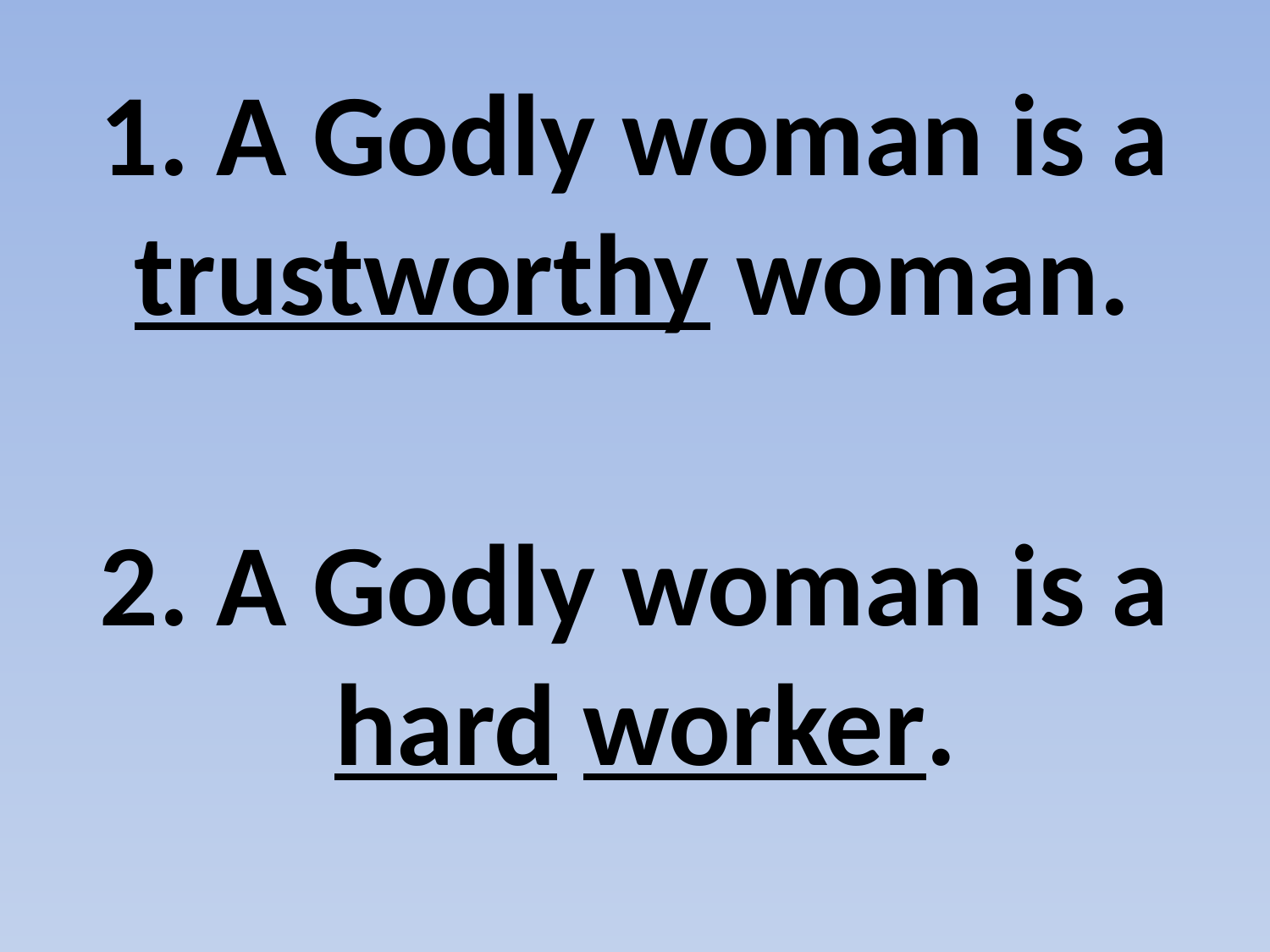

#
1. A Godly woman is a trustworthy woman.

2. A Godly woman is a hard worker.